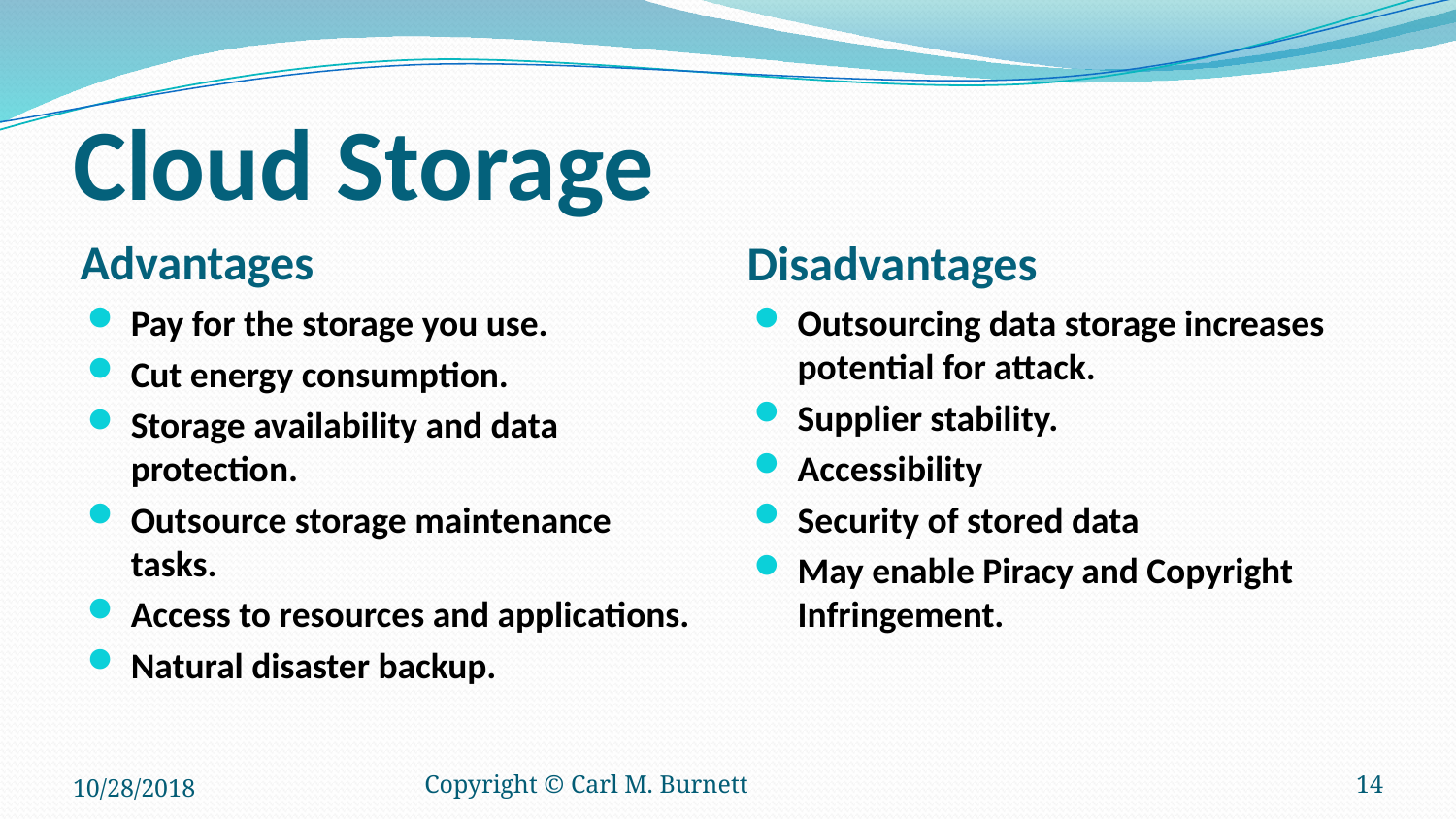

# Cloud Storage
Advantages
Disadvantages
Pay for the storage you use.
Cut energy consumption.
Storage availability and data protection.
Outsource storage maintenance tasks.
Access to resources and applications.
Natural disaster backup.
Outsourcing data storage increases potential for attack.
Supplier stability.
Accessibility
Security of stored data
May enable Piracy and Copyright Infringement.

10/28/2018
Copyright © Carl M. Burnett
14